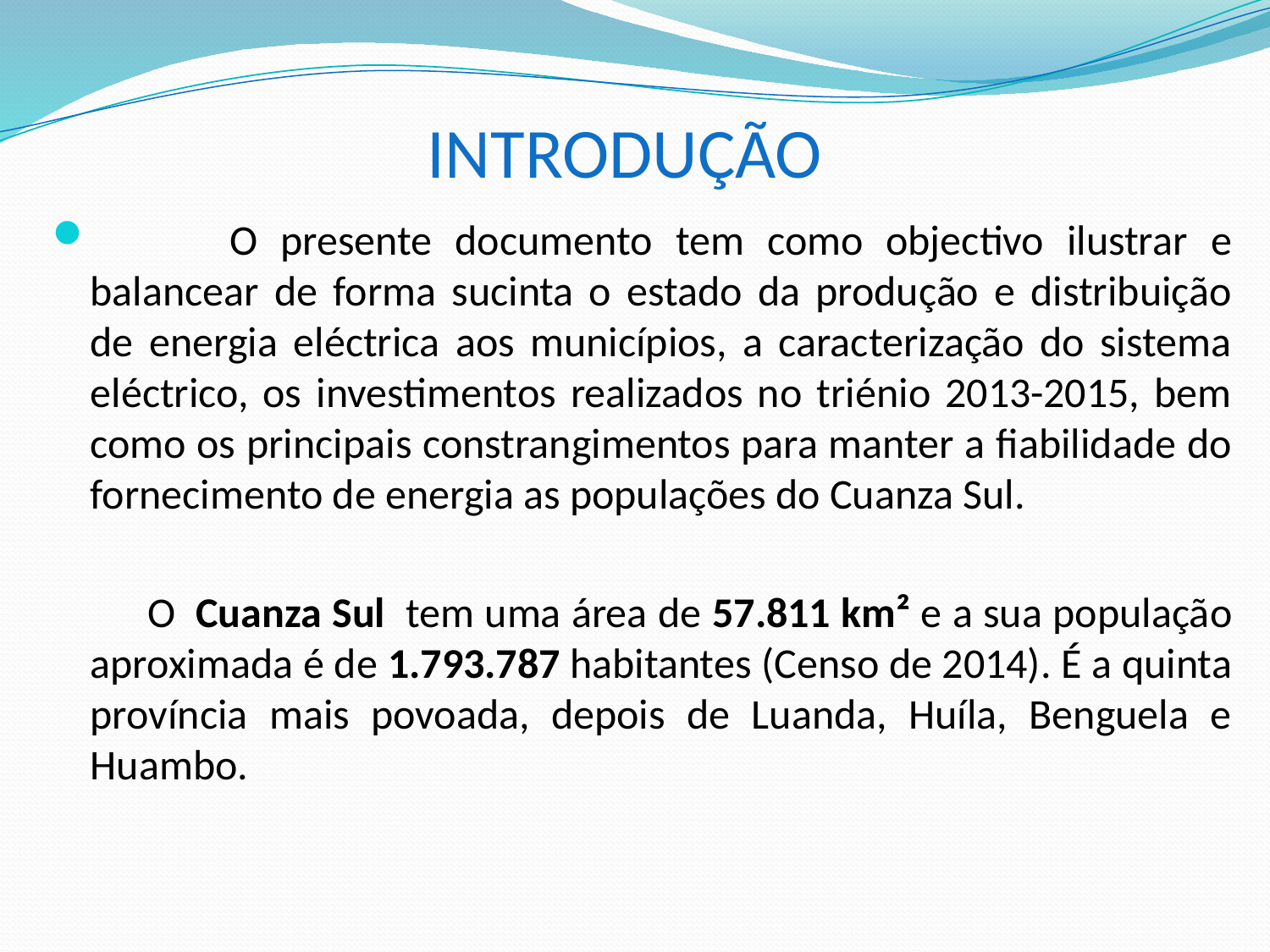

# INTRODUÇÃO
      O presente documento tem como objectivo ilustrar e balancear de forma sucinta o estado da produção e distribuição de energia eléctrica aos municípios, a caracterização do sistema eléctrico, os investimentos realizados no triénio 2013-2015, bem como os principais constrangimentos para manter a fiabilidade do fornecimento de energia as populações do Cuanza Sul.

         O  Cuanza Sul  tem uma área de 57.811 km² e a sua população aproximada é de 1.793.787 habitantes (Censo de 2014). É a quinta província mais povoada, depois de Luanda, Huíla, Benguela e Huambo.